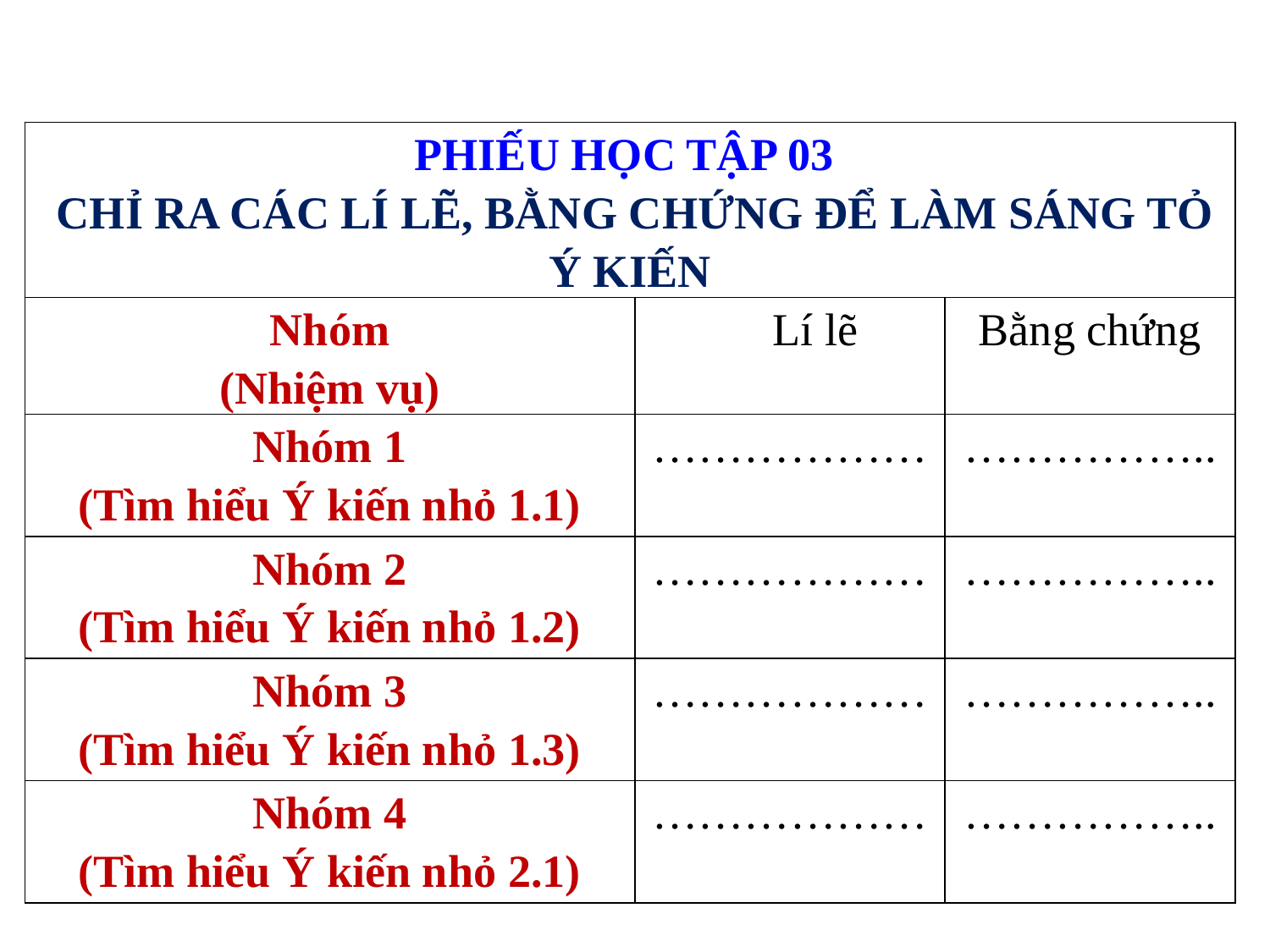

| PHIẾU HỌC TẬP 03 CHỈ RA CÁC LÍ LẼ, BẰNG CHỨNG ĐỂ LÀM SÁNG TỎ Ý KIẾN |  |  |
| --- | --- | --- |
| Nhóm (Nhiệm vụ) | Lí lẽ | Bằng chứng |
| Nhóm 1 (Tìm hiểu Ý kiến nhỏ 1.1) | ……………… | …………….. |
| Nhóm 2 (Tìm hiểu Ý kiến nhỏ 1.2) | ……………… | …………….. |
| Nhóm 3 (Tìm hiểu Ý kiến nhỏ 1.3) | ……………… | …………….. |
| Nhóm 4 (Tìm hiểu Ý kiến nhỏ 2.1) | ……………… | …………….. |